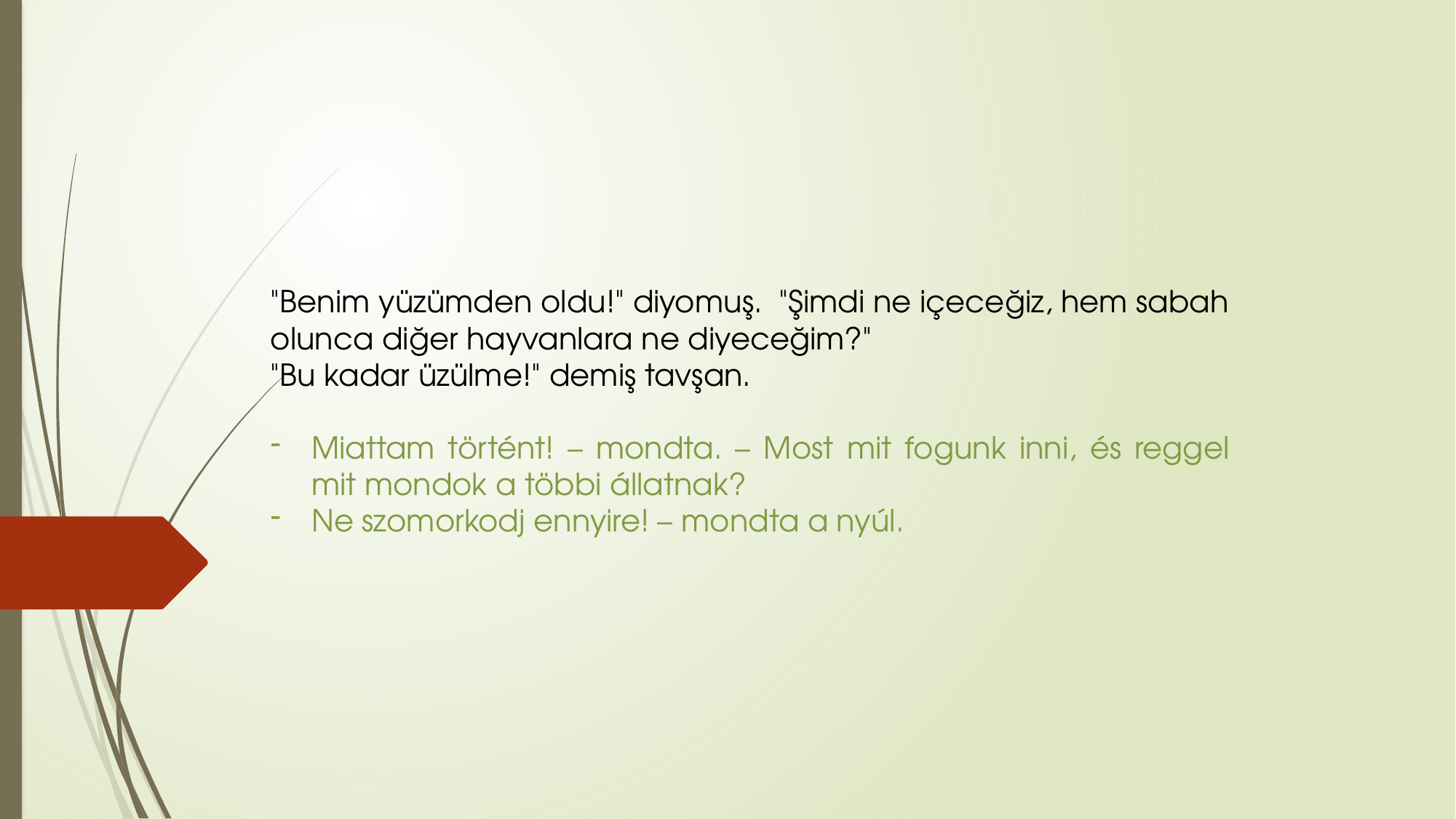

"Benim yüzümden oldu!" diyomuş.  "Şimdi ne içeceğiz, hem sabah olunca diğer hayvanlara ne diyeceğim?"
"Bu kadar üzülme!" demiş tavşan.

Miattam történt! – mondta. – Most mit fogunk inni, és reggel mit mondok a többi állatnak?
Ne szomorkodj ennyire! – mondta a nyúl.